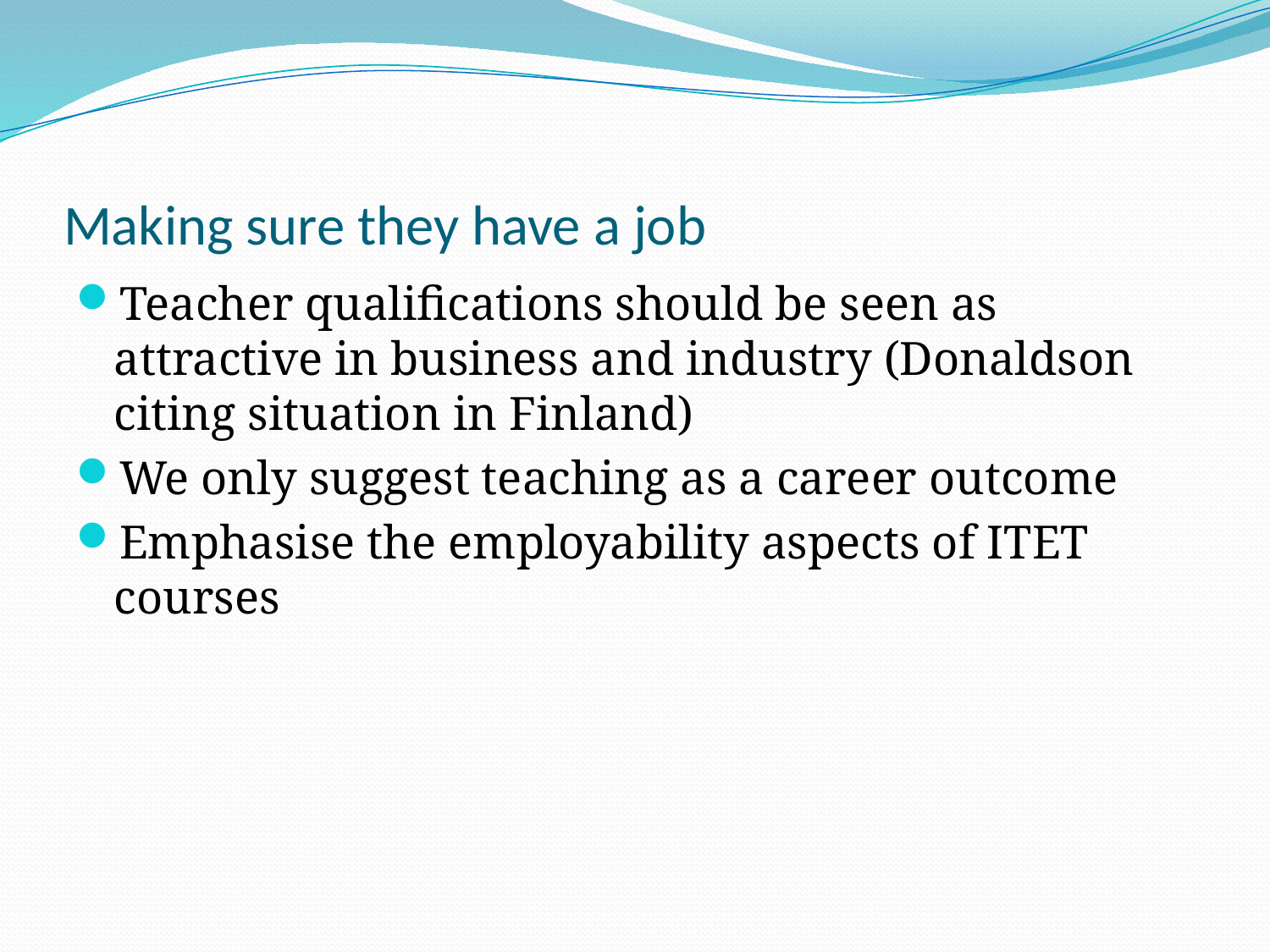

# Making sure they have a job
Teacher qualifications should be seen as attractive in business and industry (Donaldson citing situation in Finland)
We only suggest teaching as a career outcome
Emphasise the employability aspects of ITET courses